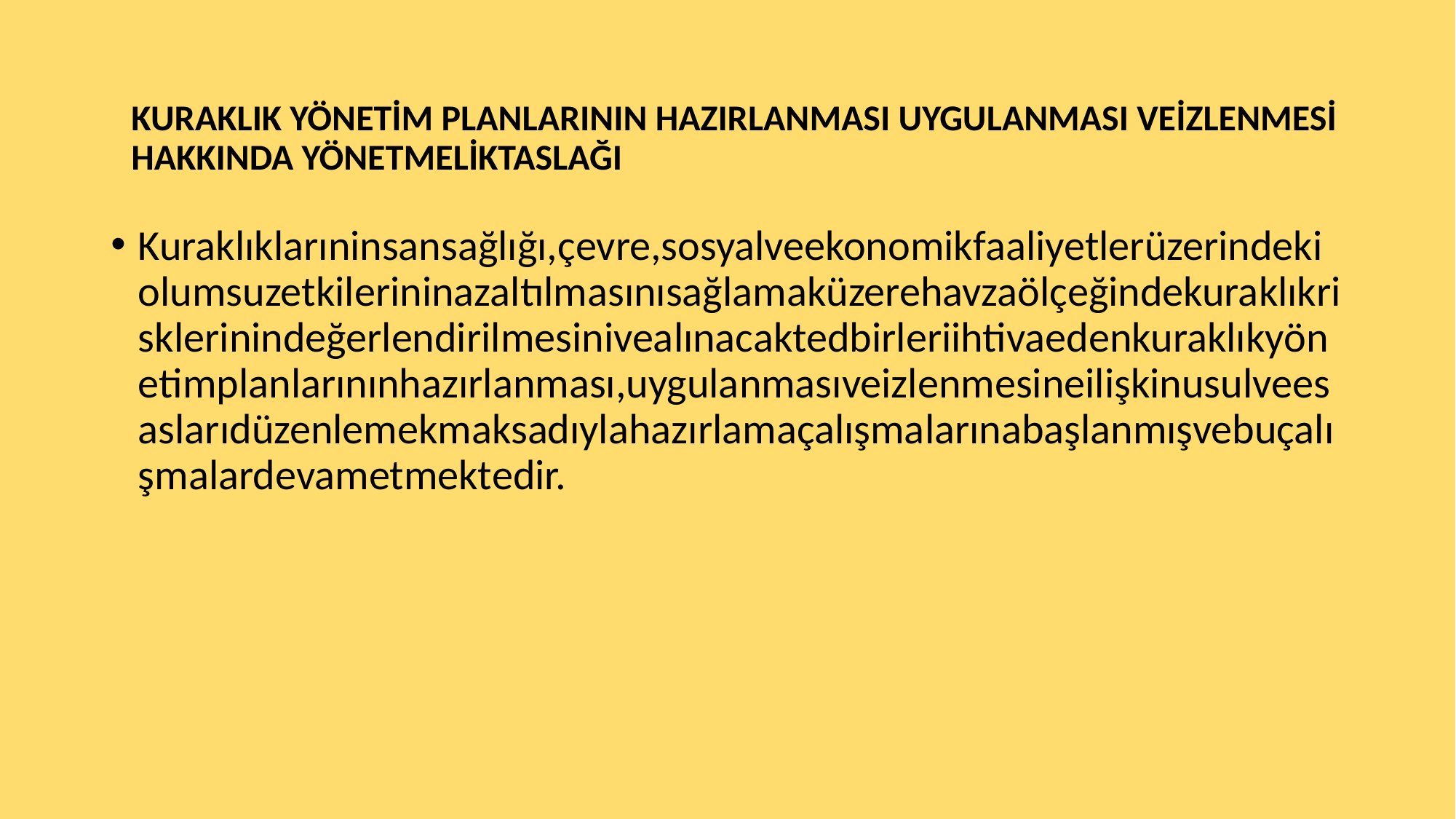

# KURAKLIK YÖNETİM PLANLARININ HAZIRLANMASI UYGULANMASI VEİZLENMESİ HAKKINDA YÖNETMELİKTASLAĞI
Kuraklıklarıninsansağlığı,çevre,sosyalveekonomikfaaliyetlerüzerindekiolumsuzetkilerininazaltılmasınısağlamaküzerehavzaölçeğindekuraklıkrisklerinindeğerlendirilmesinivealınacaktedbirleriihtivaedenkuraklıkyönetimplanlarınınhazırlanması,uygulanmasıveizlenmesineilişkinusulveesaslarıdüzenlemekmaksadıylahazırlamaçalışmalarınabaşlanmışvebuçalışmalardevametmektedir.